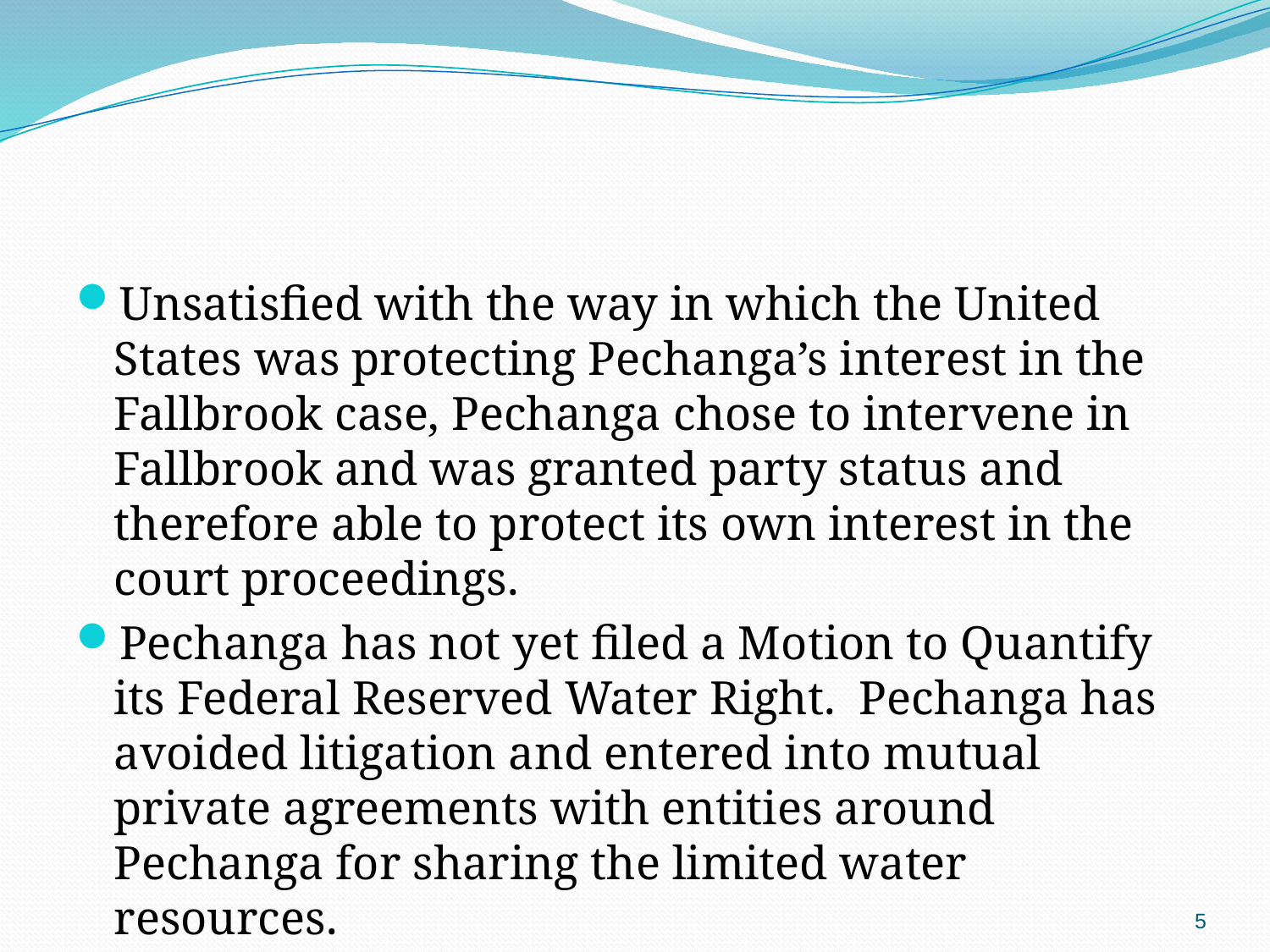

#
Unsatisfied with the way in which the United States was protecting Pechanga’s interest in the Fallbrook case, Pechanga chose to intervene in Fallbrook and was granted party status and therefore able to protect its own interest in the court proceedings.
Pechanga has not yet filed a Motion to Quantify its Federal Reserved Water Right.  Pechanga has avoided litigation and entered into mutual private agreements with entities around Pechanga for sharing the limited water resources.
5